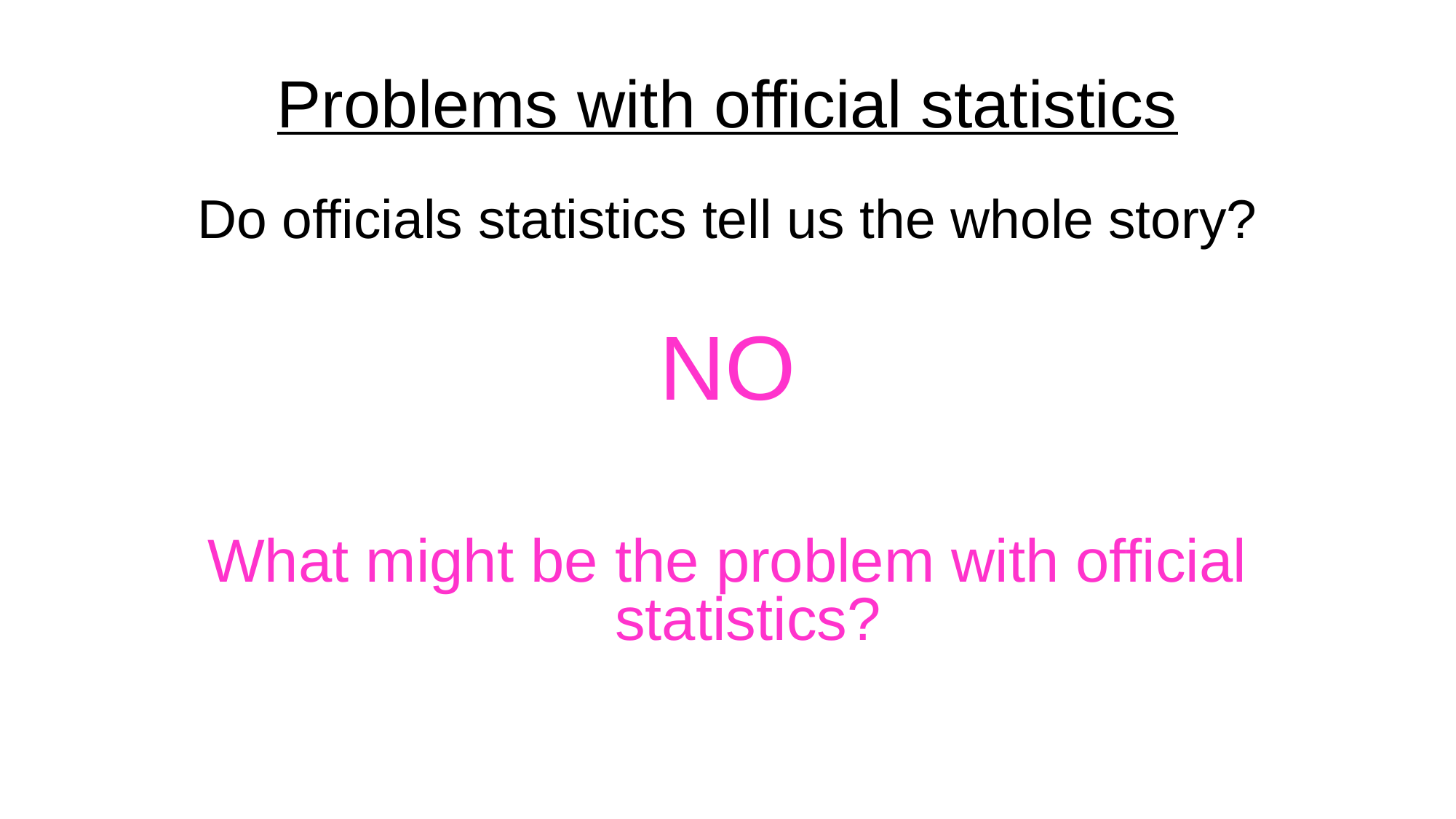

# Problems with official statistics
Do officials statistics tell us the whole story?

NO

What might be the problem with official statistics?